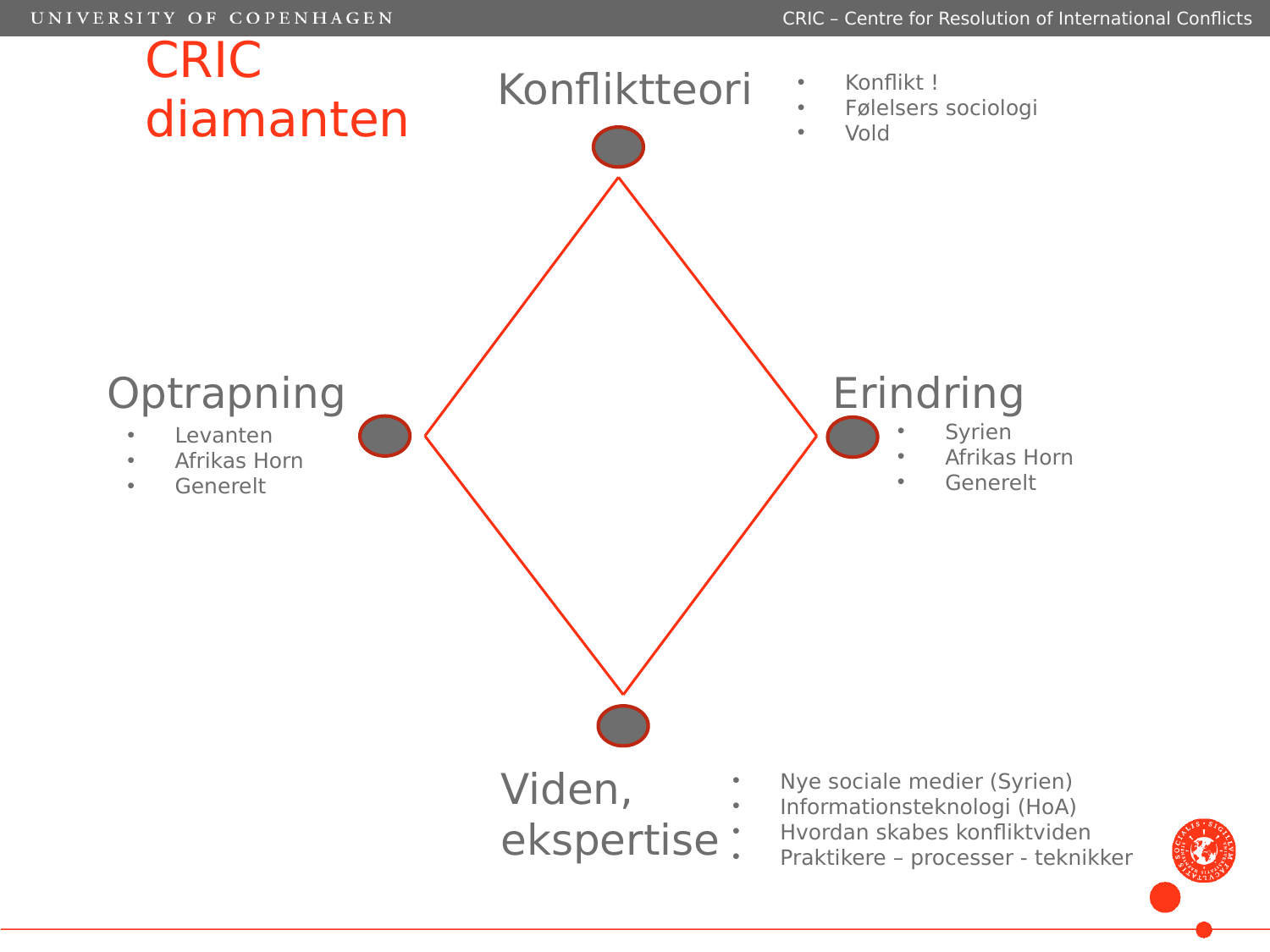

CRIC – Centre for Resolution of International Conflicts
Konfliktteori
Konflikt !
Følelsers sociologi
Vold
# CRIC diamanten

Optrapning                                    Erindring
Syrien
Afrikas Horn
Generelt

Levanten
Afrikas Horn
Generelt

Viden, ekspertise
Nye sociale medier (Syrien)
Informationsteknologi (HoA)
Hvordan skabes konfliktviden
Praktikere – processer - teknikker